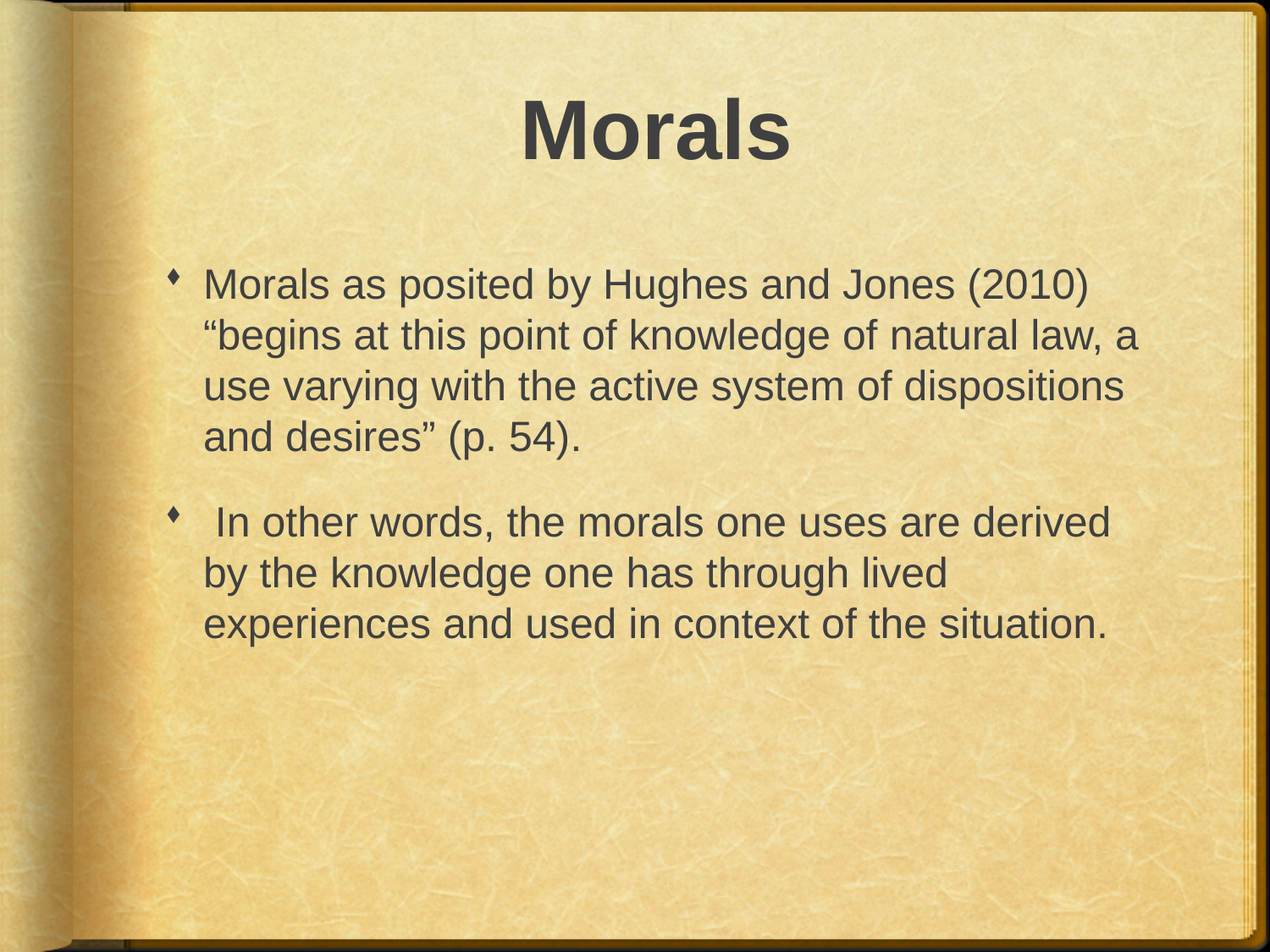

# Morals
Morals as posited by Hughes and Jones (2010) “begins at this point of knowledge of natural law, a use varying with the active system of dispositions and desires” (p. 54).
 In other words, the morals one uses are derived by the knowledge one has through lived experiences and used in context of the situation.